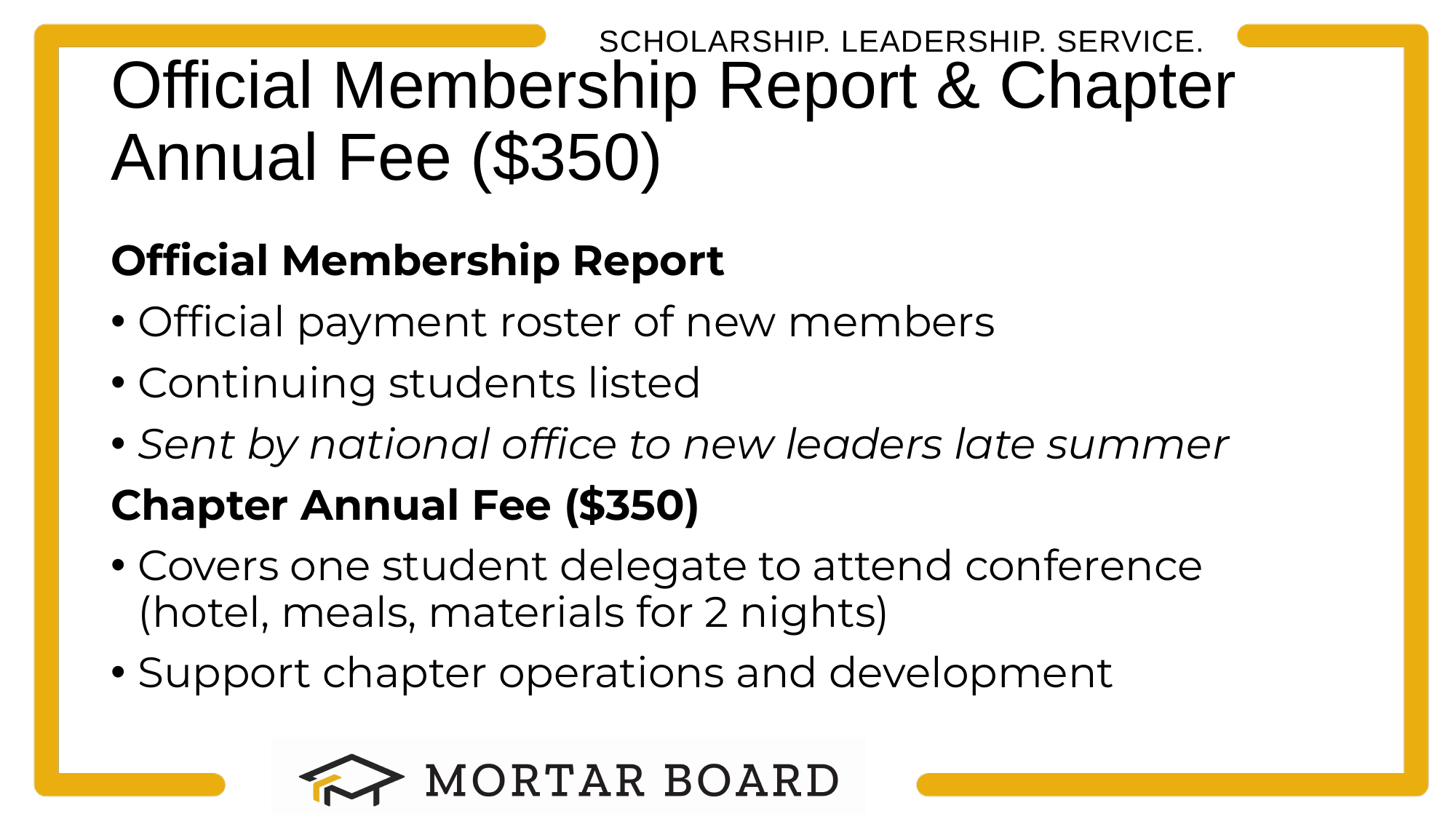

# Official Membership Report & Chapter Annual Fee ($350)
Official Membership Report
Official payment roster of new members
Continuing students listed
Sent by national office to new leaders late summer
Chapter Annual Fee ($350)
Covers one student delegate to attend conference (hotel, meals, materials for 2 nights)
Support chapter operations and development